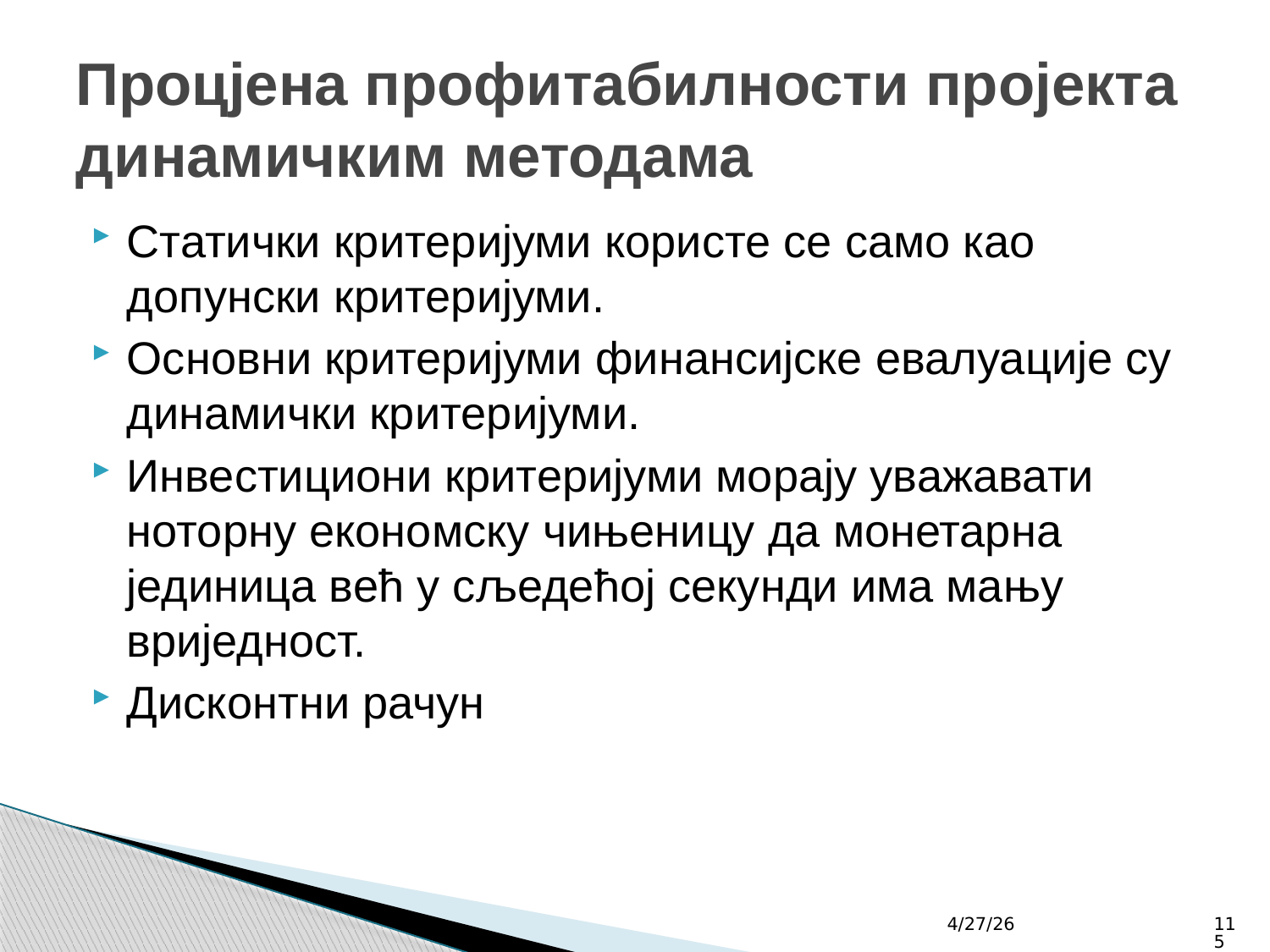

# Процјена профитабилности пројекта динамичким методама
Статички критеријуми користе се само као допунски критеријуми.
Основни критеријуми финансијске евалуације су динамички критеријуми.
Инвестициони критеријуми морају уважавати ноторну економску чињеницу да монетарна јединица већ у сљедећој секунди има мању вриједност.
Дисконтни рачун
4/27/26
115